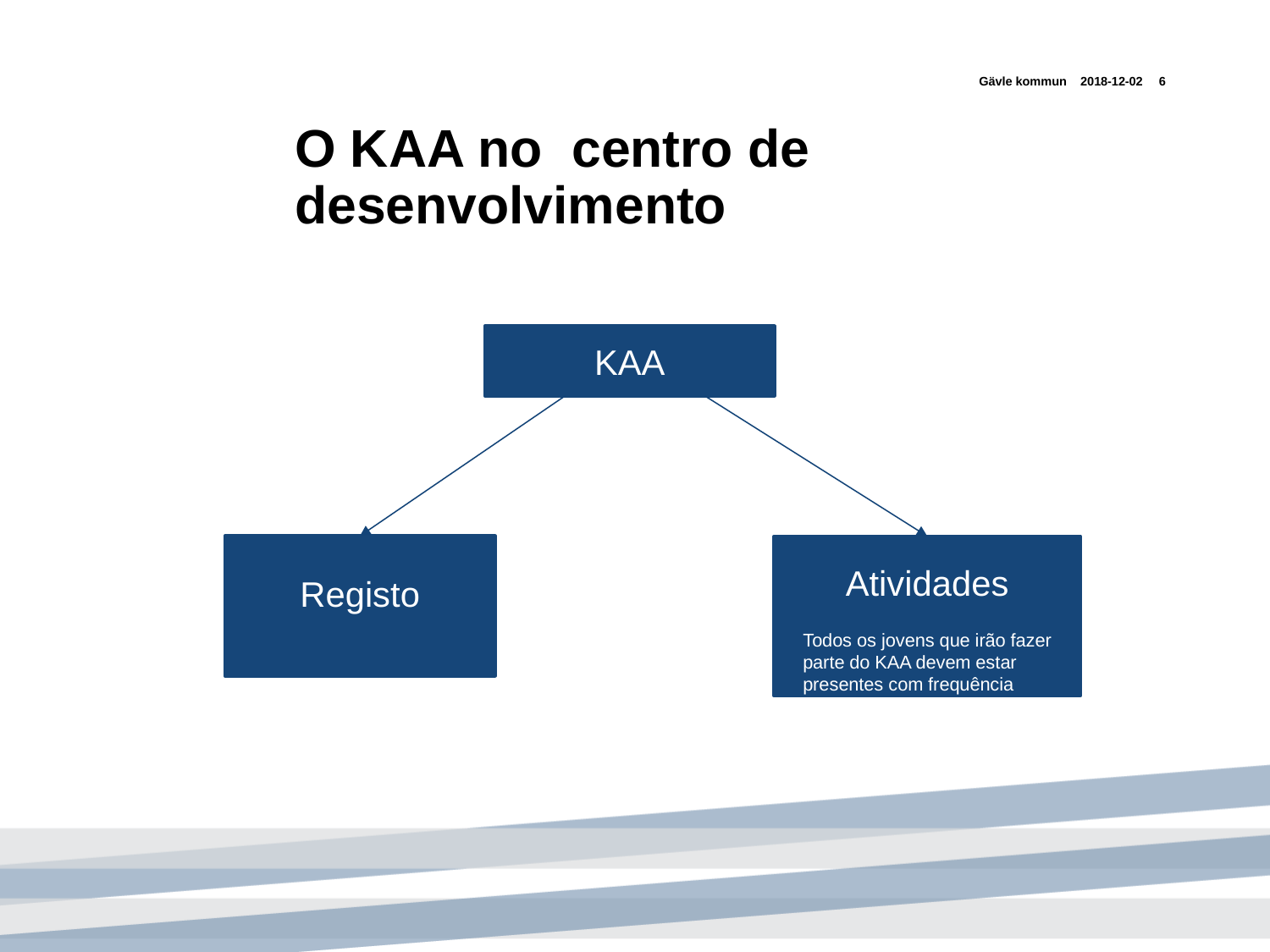

Gävle kommun
2018-12-02
6
# O KAA no  centro de desenvolvimento

KAA

Registo

Atividades

Todos os jovens que irão fazer parte do KAA devem estar presentes com frequência